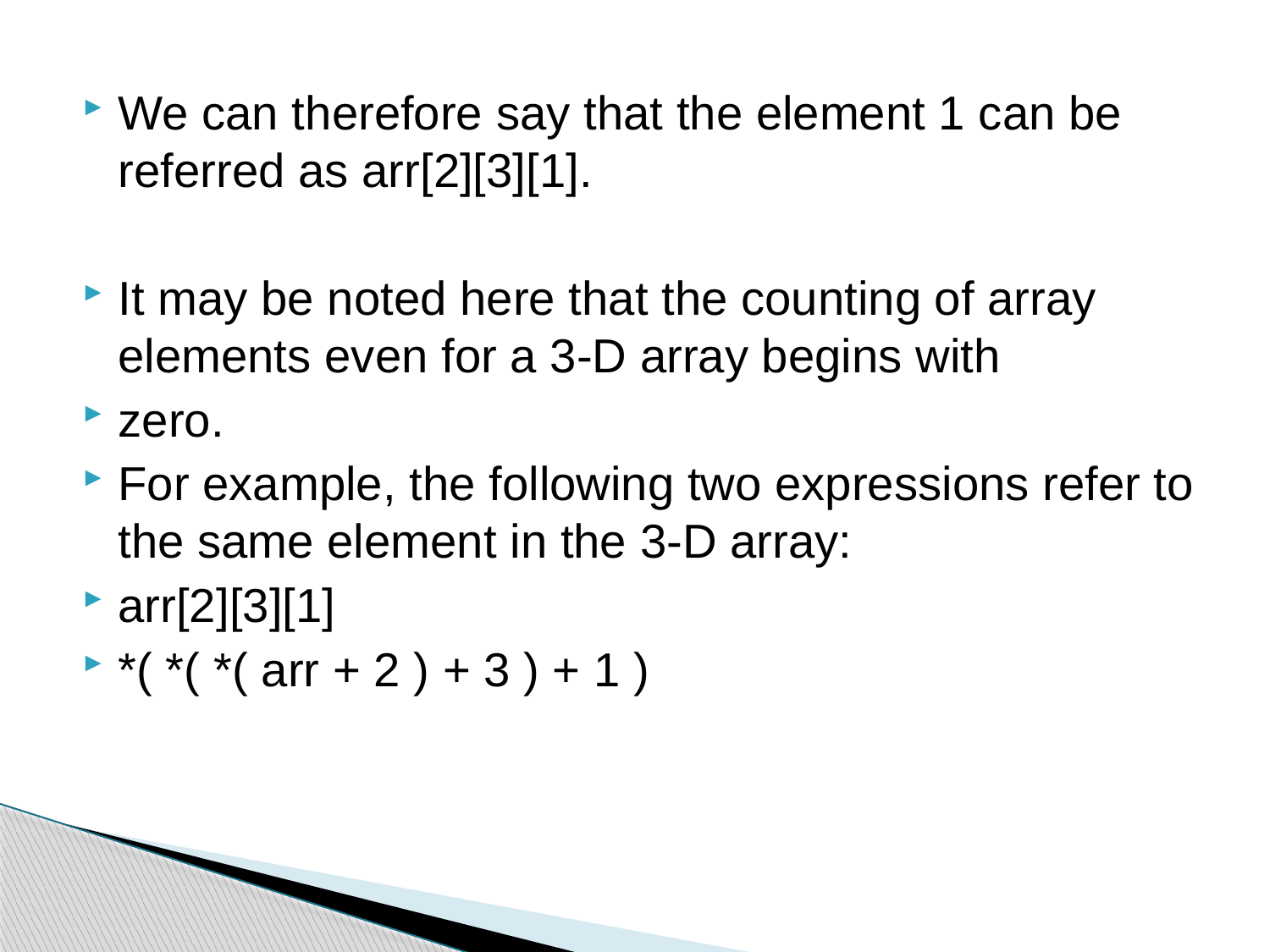

We can therefore say that the element 1 can be referred as arr[2][3][1].

It may be noted here that the counting of array elements even for a 3-D array begins with
zero.
For example, the following two expressions refer to the same element in the 3-D array:
arr[2][3][1]
*( *( *( arr + 2 ) + 3 ) + 1 )